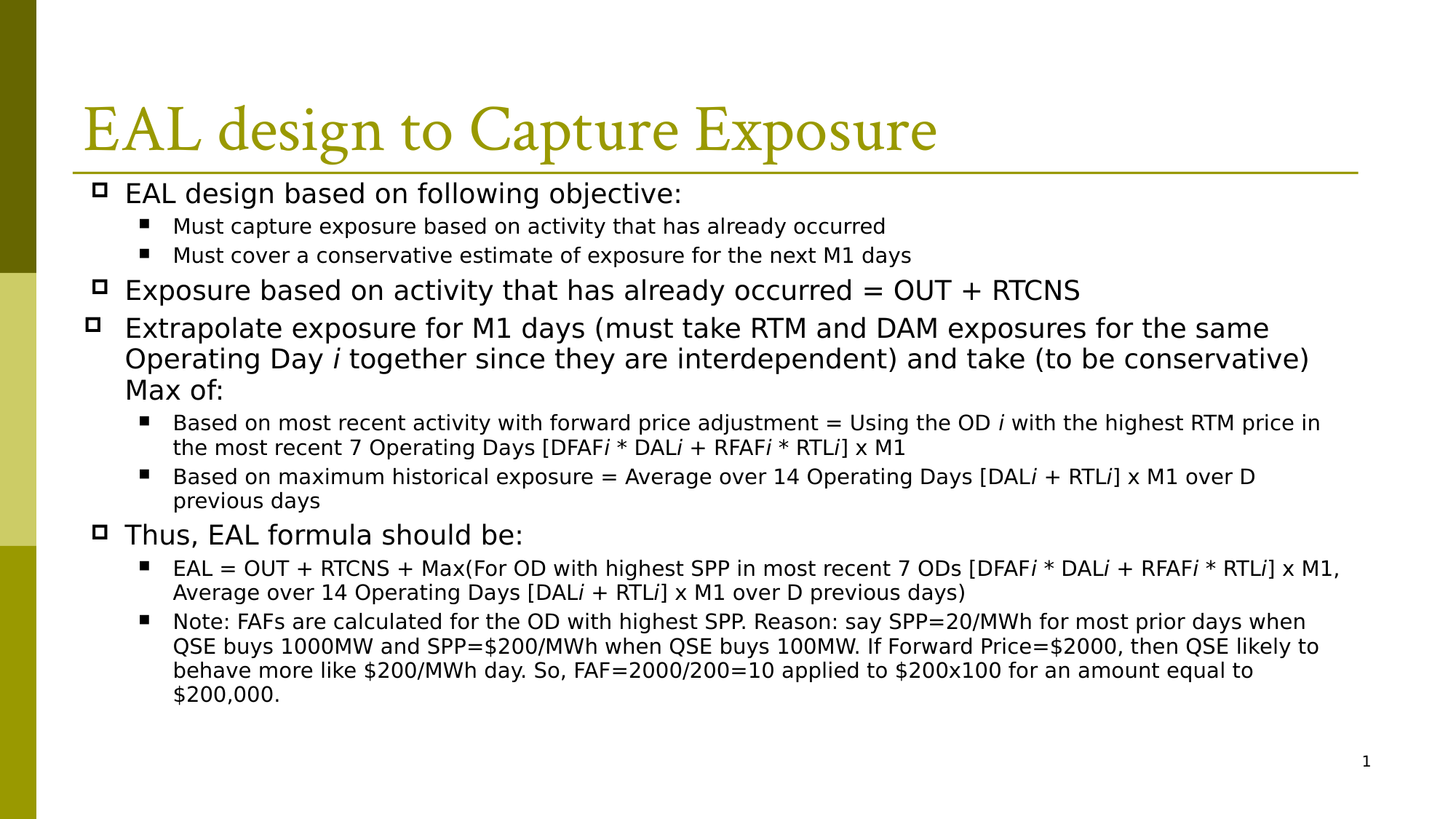

# EAL design to Capture Exposure
EAL design based on following objective:
Must capture exposure based on activity that has already occurred
Must cover a conservative estimate of exposure for the next M1 days
Exposure based on activity that has already occurred = OUT + RTCNS
Extrapolate exposure for M1 days (must take RTM and DAM exposures for the same Operating Day i together since they are interdependent) and take (to be conservative) Max of:
Based on most recent activity with forward price adjustment = Using the OD i with the highest RTM price in the most recent 7 Operating Days [DFAFi * DALi + RFAFi * RTLi] x M1
Based on maximum historical exposure = Average over 14 Operating Days [DALi + RTLi] x M1 over D previous days
Thus, EAL formula should be:
EAL = OUT + RTCNS + Max(For OD with highest SPP in most recent 7 ODs [DFAFi * DALi + RFAFi * RTLi] x M1, Average over 14 Operating Days [DALi + RTLi] x M1 over D previous days)
Note: FAFs are calculated for the OD with highest SPP. Reason: say SPP=20/MWh for most prior days when QSE buys 1000MW and SPP=$200/MWh when QSE buys 100MW. If Forward Price=$2000, then QSE likely to behave more like $200/MWh day. So, FAF=2000/200=10 applied to $200x100 for an amount equal to $200,000.
1